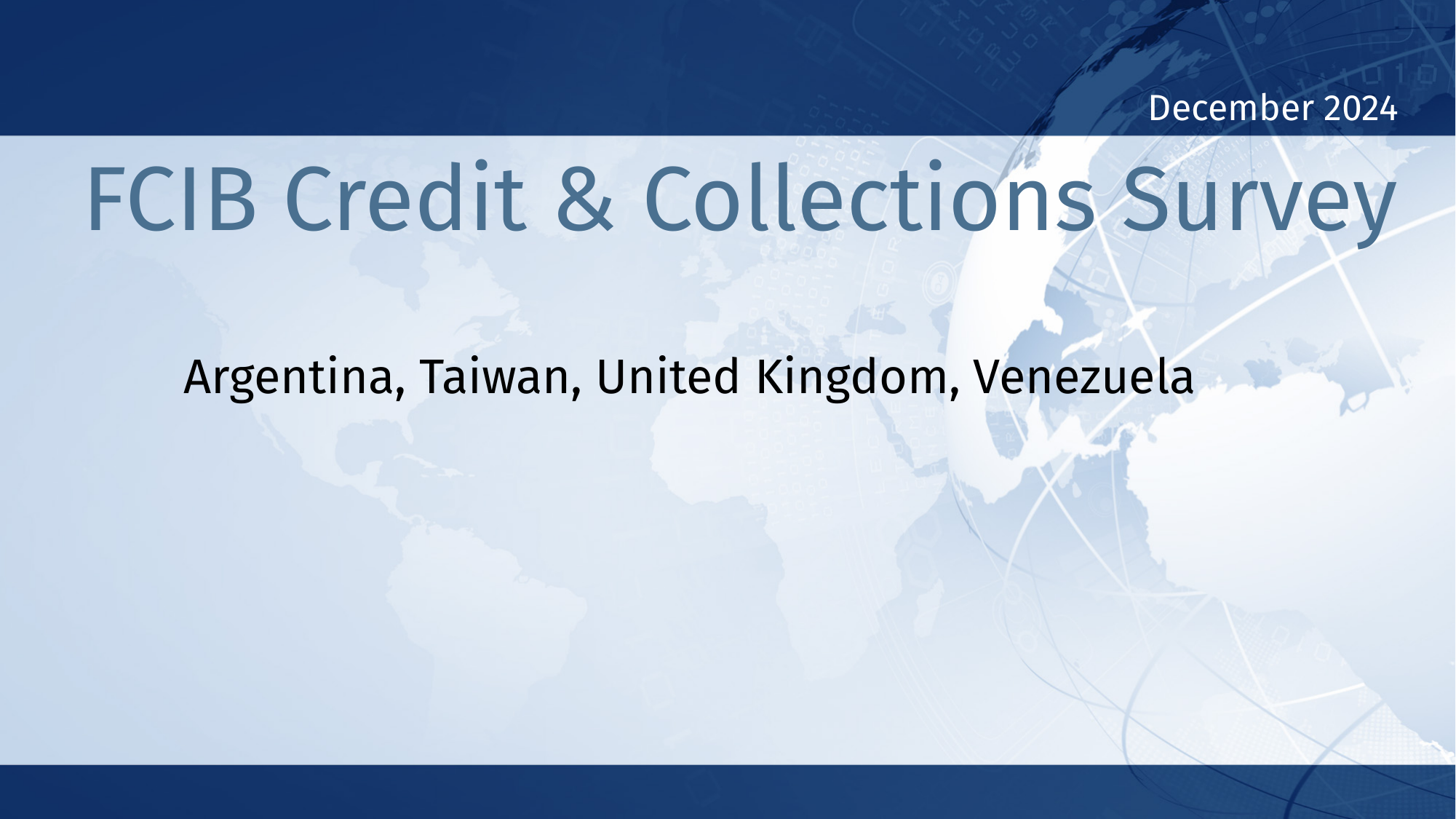

December 2024
# FCIB Credit & Collections Survey
Argentina, Taiwan, United Kingdom, Venezuela